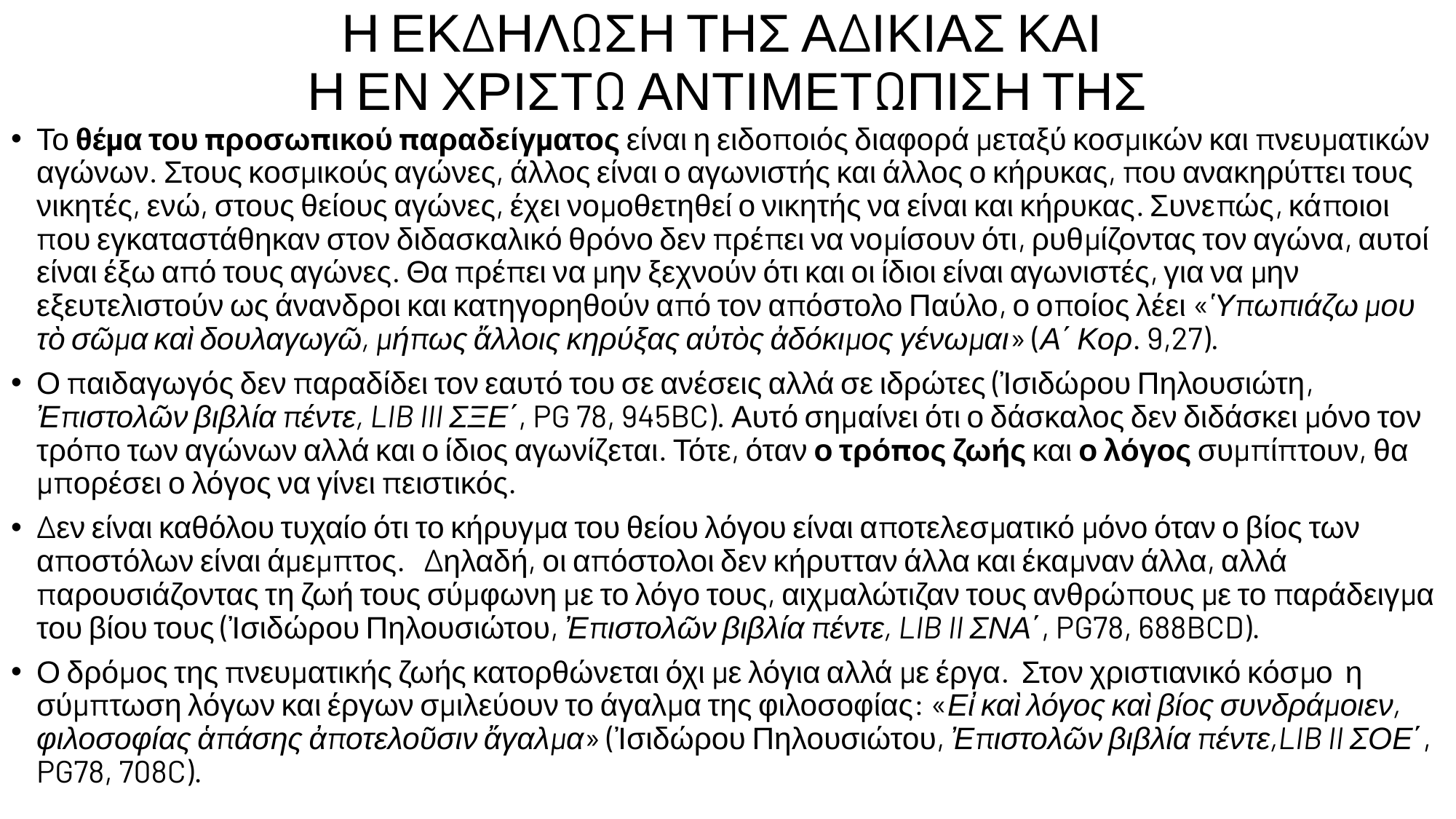

# Η ΕΚΔΗΛΩΣΗ ΤΗΣ ΑΔΙΚΙΑΣ ΚΑΙ Η ΕΝ ΧΡΙΣΤΩ ΑΝΤΙΜΕΤΩΠΙΣΗ ΤΗΣ
Το θέμα του προσωπικού παραδείγματος είναι η ειδοποιός διαφορά μεταξύ κοσμικών και πνευματικών αγώνων. Στους κοσμικούς αγώνες, άλλος είναι ο αγωνιστής και άλλος ο κήρυκας, που ανακηρύττει τους νικητές, ενώ, στους θείους αγώνες, έχει νομοθετηθεί ο νικητής να είναι και κήρυκας. Συνεπώς, κάποιοι που εγκαταστάθηκαν στον διδασκαλικό θρόνο δεν πρέπει να νομίσουν ότι, ρυθμίζοντας τον αγώνα, αυτοί είναι έξω από τους αγώνες. Θα πρέπει να μην ξεχνούν ότι και οι ίδιοι είναι αγωνιστές, για να μην εξευτελιστούν ως άνανδροι και κατηγορηθούν από τον απόστολο Παύλο, ο οποίος λέει «Ὑπωπιάζω μου τὸ σῶμα καὶ δουλαγωγῶ, μήπως ἄλλοις κηρύξας αὐτὸς ἀδόκιμος γένωμαι» (Α΄ Κορ. 9,27).
Ο παιδαγωγός δεν παραδίδει τον εαυτό του σε ανέσεις αλλά σε ιδρώτες (Ἰσιδώρου Πηλουσιώτη, Ἐπιστολῶν βιβλία πέντε, LIB III ΣΞΕ΄, PG 78, 945BC). Αυτό σημαίνει ότι ο δάσκαλος δεν διδάσκει μόνο τον τρόπο των αγώνων αλλά και ο ίδιος αγωνίζεται. Τότε, όταν ο τρόπος ζωής και ο λόγος συμπίπτουν, θα μπορέσει ο λόγος να γίνει πειστικός.
Δεν είναι καθόλου τυχαίο ότι το κήρυγμα του θείου λόγου είναι αποτελεσματικό μόνο όταν ο βίος των αποστόλων είναι άμεμπτος.   Δηλαδή, οι απόστολοι δεν κήρυτταν άλλα και έκαμναν άλλα, αλλά παρουσιάζοντας τη ζωή τους σύμφωνη με το λόγο τους, αιχμαλώτιζαν τους ανθρώπους με το παράδειγμα του βίου τους (Ἰσιδώρου Πηλουσιώτου, Ἐπιστολῶν βιβλία πέντε, LIB II ΣΝΑ΄, PG78, 688BCD).
Ο δρόμος της πνευματικής ζωής κατορθώνεται όχι με λόγια αλλά με έργα.  Στον χριστιανικό κόσμο  η σύμπτωση λόγων και έργων σμιλεύουν το άγαλμα της φιλοσοφίας: «Εἰ καὶ λόγος καὶ βίος συνδράμοιεν, φιλοσοφίας ἁπάσης ἀποτελοῦσιν ἄγαλμα» (Ἰσιδώρου Πηλουσιώτου, Ἐπιστολῶν βιβλία πέντε,LIB II ΣΟΕ΄, PG78, 708C).